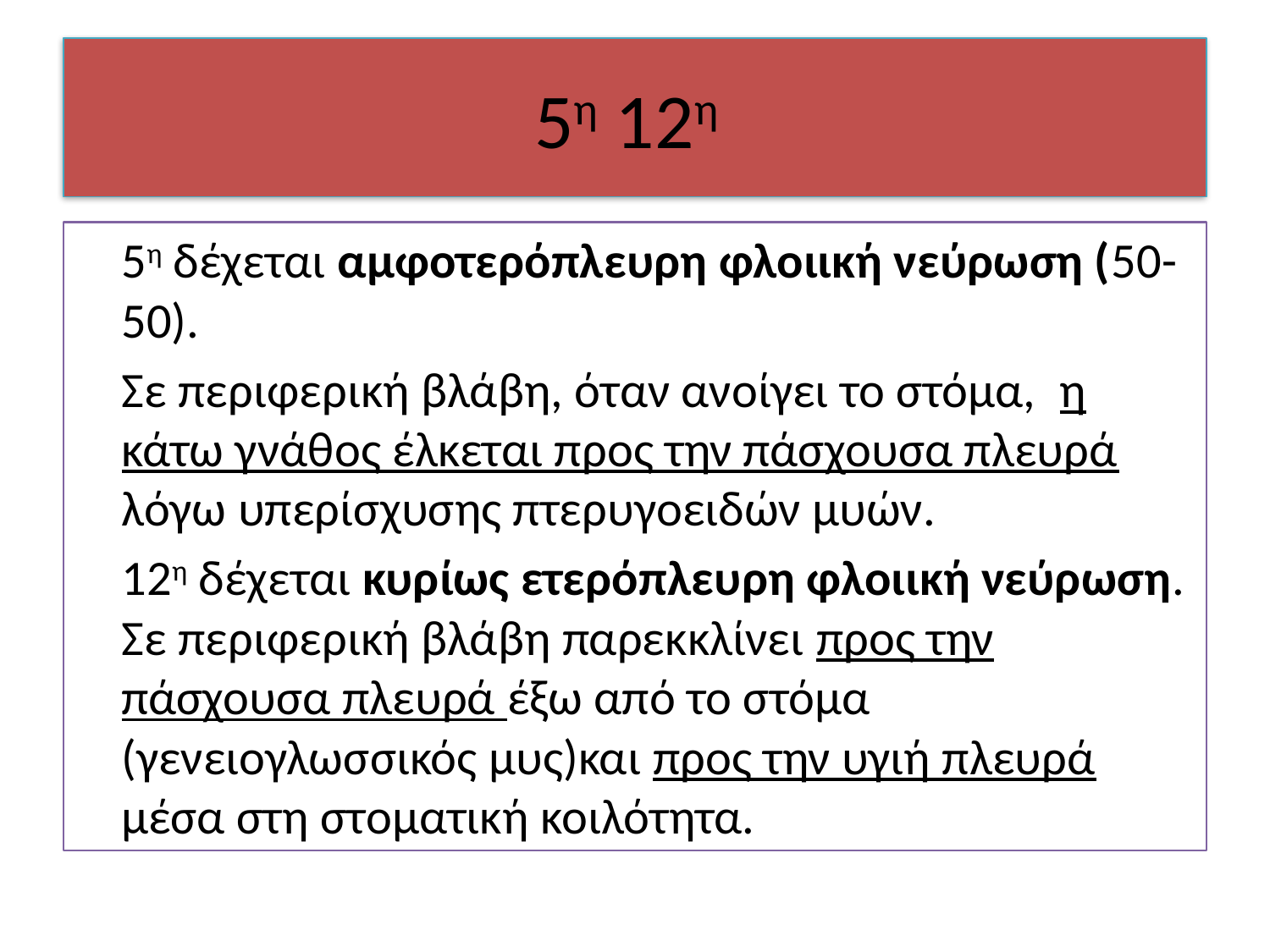

# 5η 12η
	5η δέχεται αμφοτερόπλευρη φλοιική νεύρωση (50-50).
	Σε περιφερική βλάβη, όταν ανοίγει το στόμα,  η κάτω γνάθος έλκεται προς την πάσχουσα πλευρά λόγω υπερίσχυσης πτερυγοειδών μυών.
	12η δέχεται κυρίως ετερόπλευρη φλοιική νεύρωση. Σε περιφερική βλάβη παρεκκλίνει προς την πάσχουσα πλευρά έξω από το στόμα (γενειογλωσσικός μυς)και προς την υγιή πλευρά μέσα στη στοματική κοιλότητα.